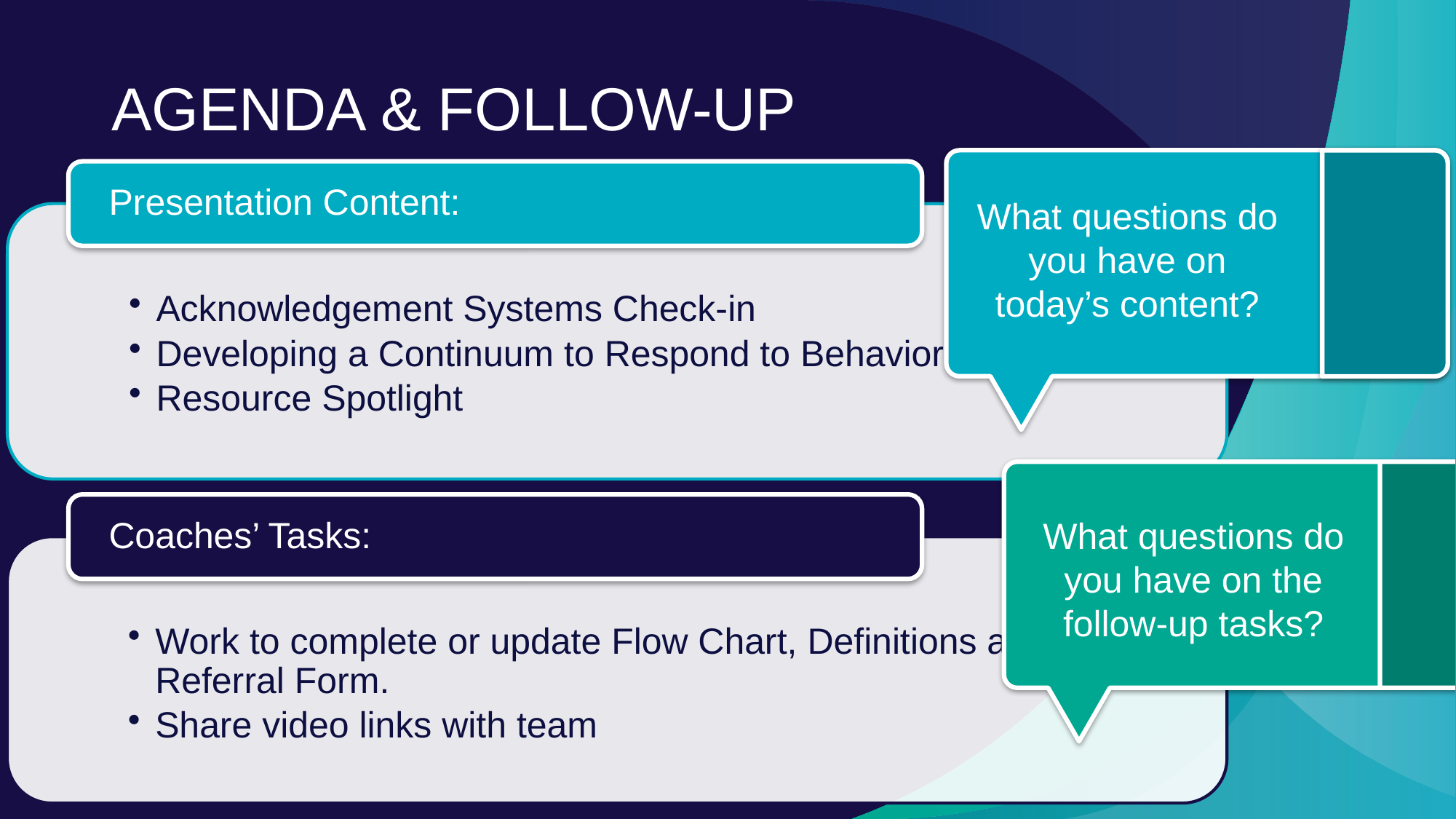

AGENDA & FOLLOW-UP

Acknowledgement Systems Check-in
Developing a Continuum to Respond to Behavior Errors
Resource Spotlight
Presentation Content:
Work to complete or update Flow Chart, Definitions and Referral Form.
Share video links with team
Coaches’ Tasks:
What questions do you have on today’s content?

What questions do you have on the follow-up tasks?